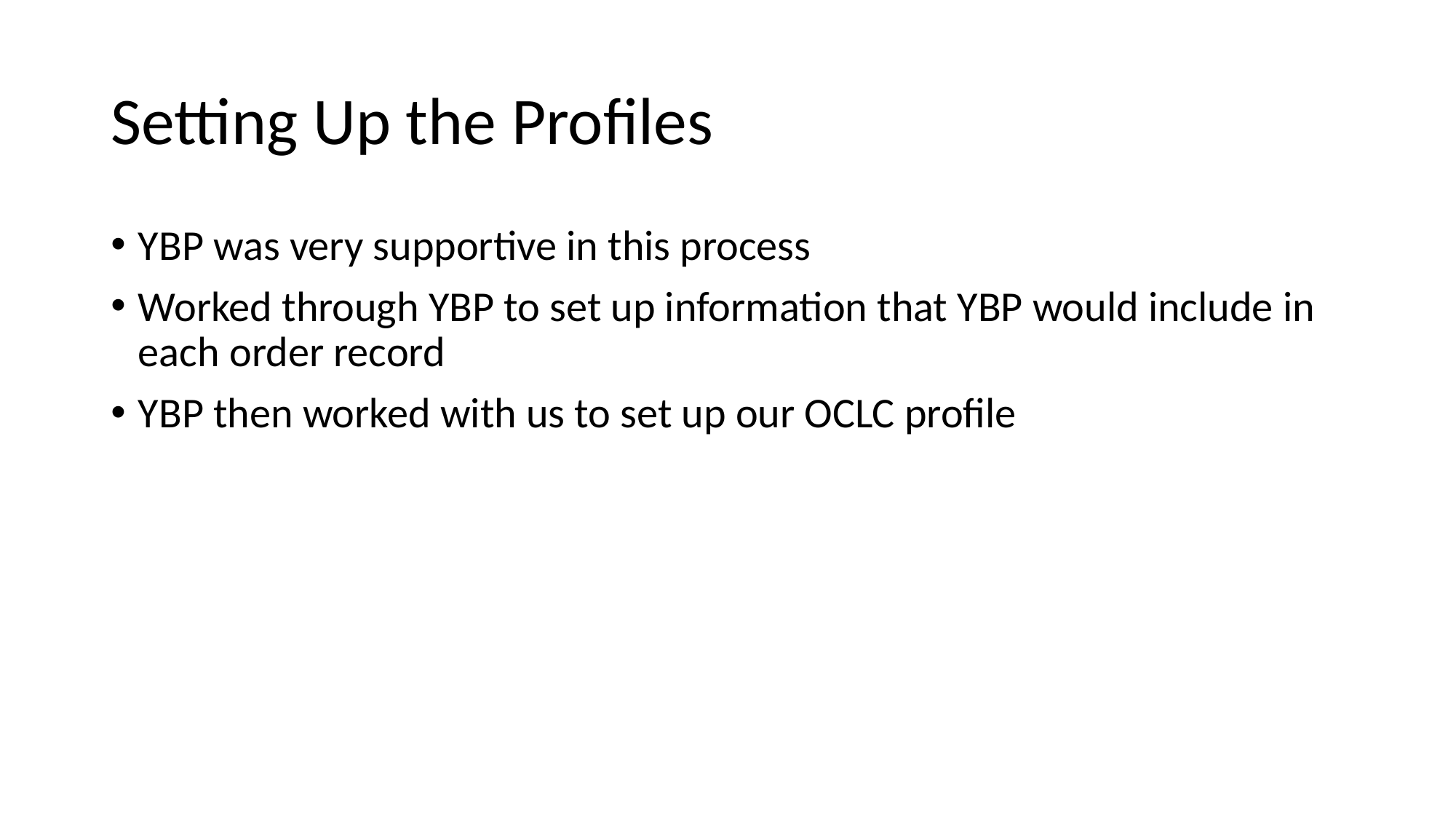

# Setting Up the Profiles
YBP was very supportive in this process
Worked through YBP to set up information that YBP would include in each order record
YBP then worked with us to set up our OCLC profile